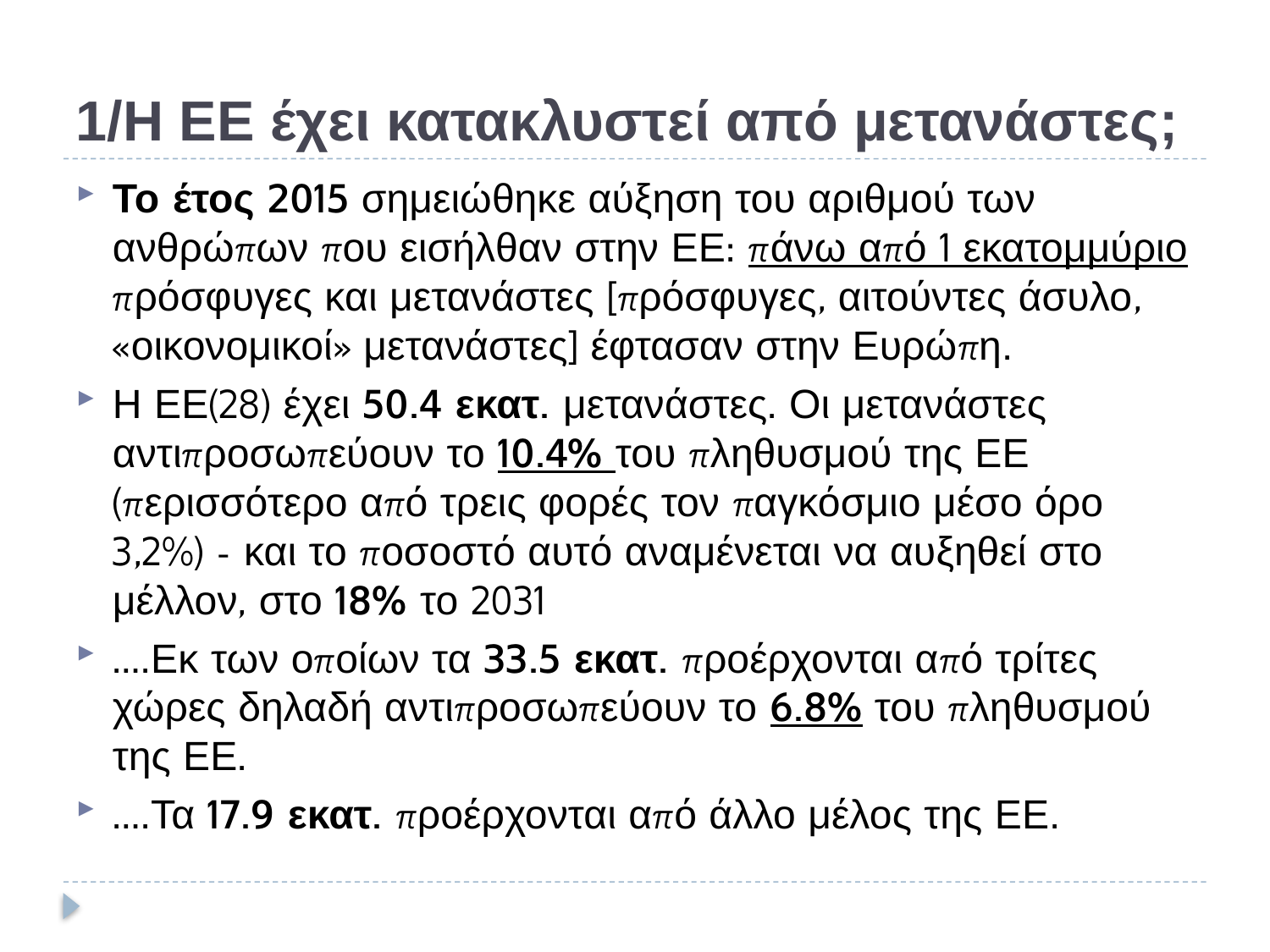

# 1/Η ΕΕ έχει κατακλυστεί από μετανάστες;
Το έτος 2015 σημειώθηκε αύξηση του αριθμού των ανθρώπων που εισήλθαν στην ΕΕ: πάνω από 1 εκατομμύριο πρόσφυγες και μετανάστες [πρόσφυγες, αιτούντες άσυλο, «οικονομικοί» μετανάστες] έφτασαν στην Ευρώπη.
Η ΕΕ(28) έχει 50.4 εκατ. μετανάστες. Οι μετανάστες αντιπροσωπεύουν το 10.4% του πληθυσμού της ΕΕ (περισσότερο από τρεις φορές τον παγκόσμιο μέσο όρο 3,2%) - και το ποσοστό αυτό αναμένεται να αυξηθεί στο μέλλον, στο 18% το 2031
….Εκ των οποίων τα 33.5 εκατ. προέρχονται από τρίτες χώρες δηλαδή αντιπροσωπεύουν το 6.8% του πληθυσμού της ΕΕ.
….Τα 17.9 εκατ. προέρχονται από άλλο μέλος της ΕΕ.